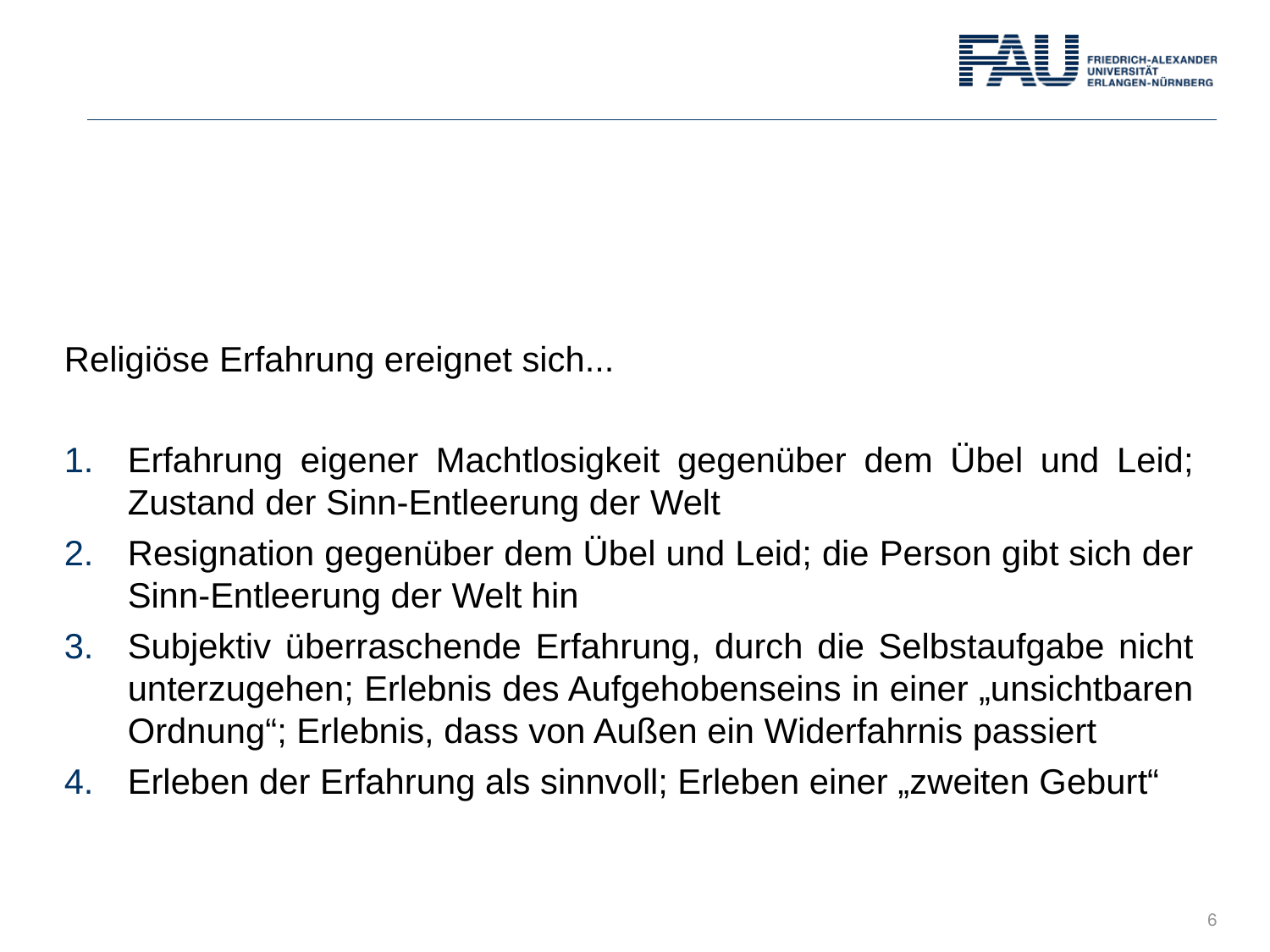

Religiöse Erfahrung ereignet sich...

Erfahrung eigener Machtlosigkeit gegenüber dem Übel und Leid; Zustand der Sinn-Entleerung der Welt
Resignation gegenüber dem Übel und Leid; die Person gibt sich der Sinn-Entleerung der Welt hin
Subjektiv überraschende Erfahrung, durch die Selbstaufgabe nicht unterzugehen; Erlebnis des Aufgehobenseins in einer „unsichtbaren Ordnung“; Erlebnis, dass von Außen ein Widerfahrnis passiert
Erleben der Erfahrung als sinnvoll; Erleben einer „zweiten Geburt“
6